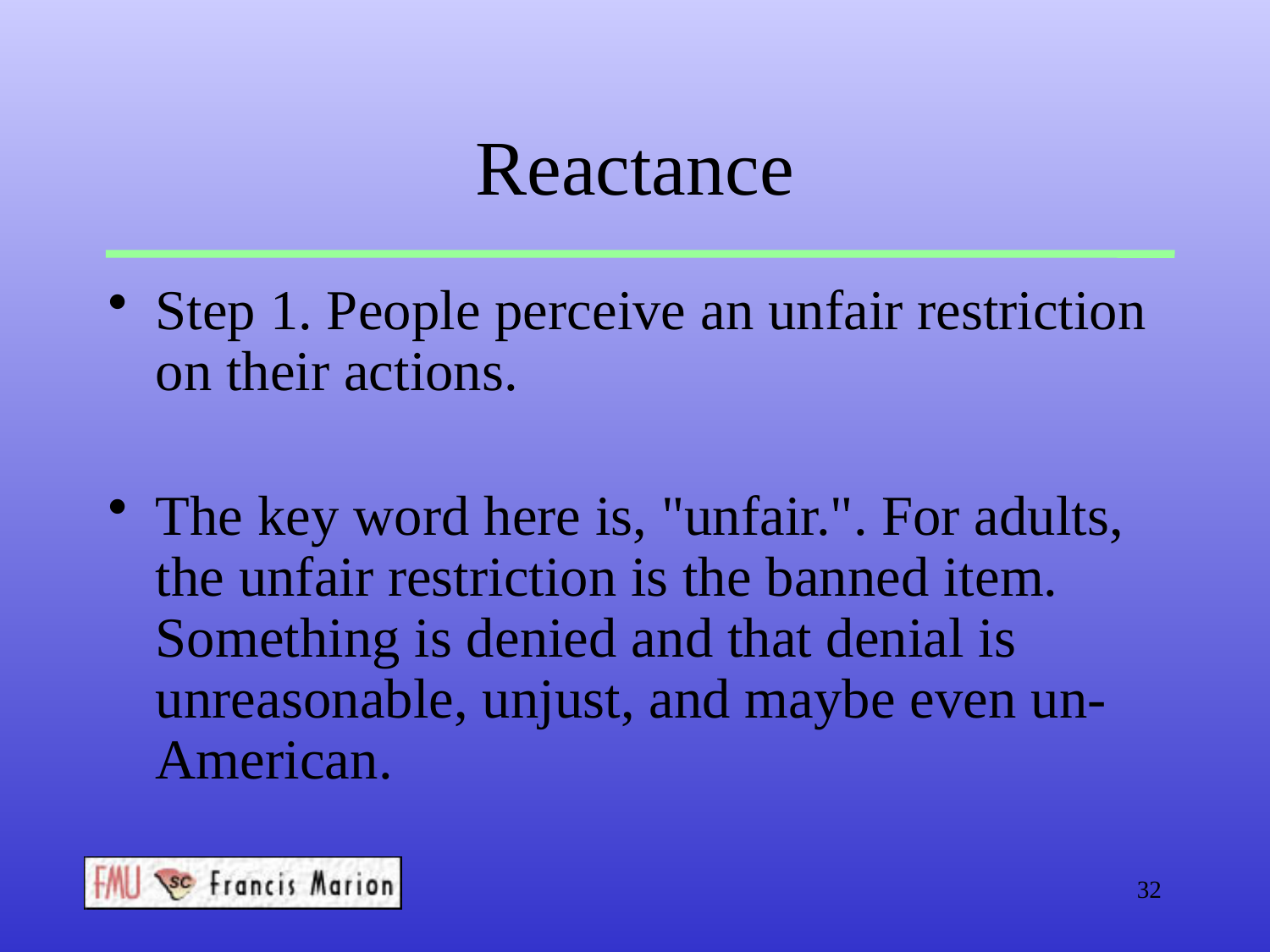

# Reactance
Step 1. People perceive an unfair restriction on their actions.

The key word here is, "unfair.". For adults, the unfair restriction is the banned item. Something is denied and that denial is unreasonable, unjust, and maybe even un-American.

32